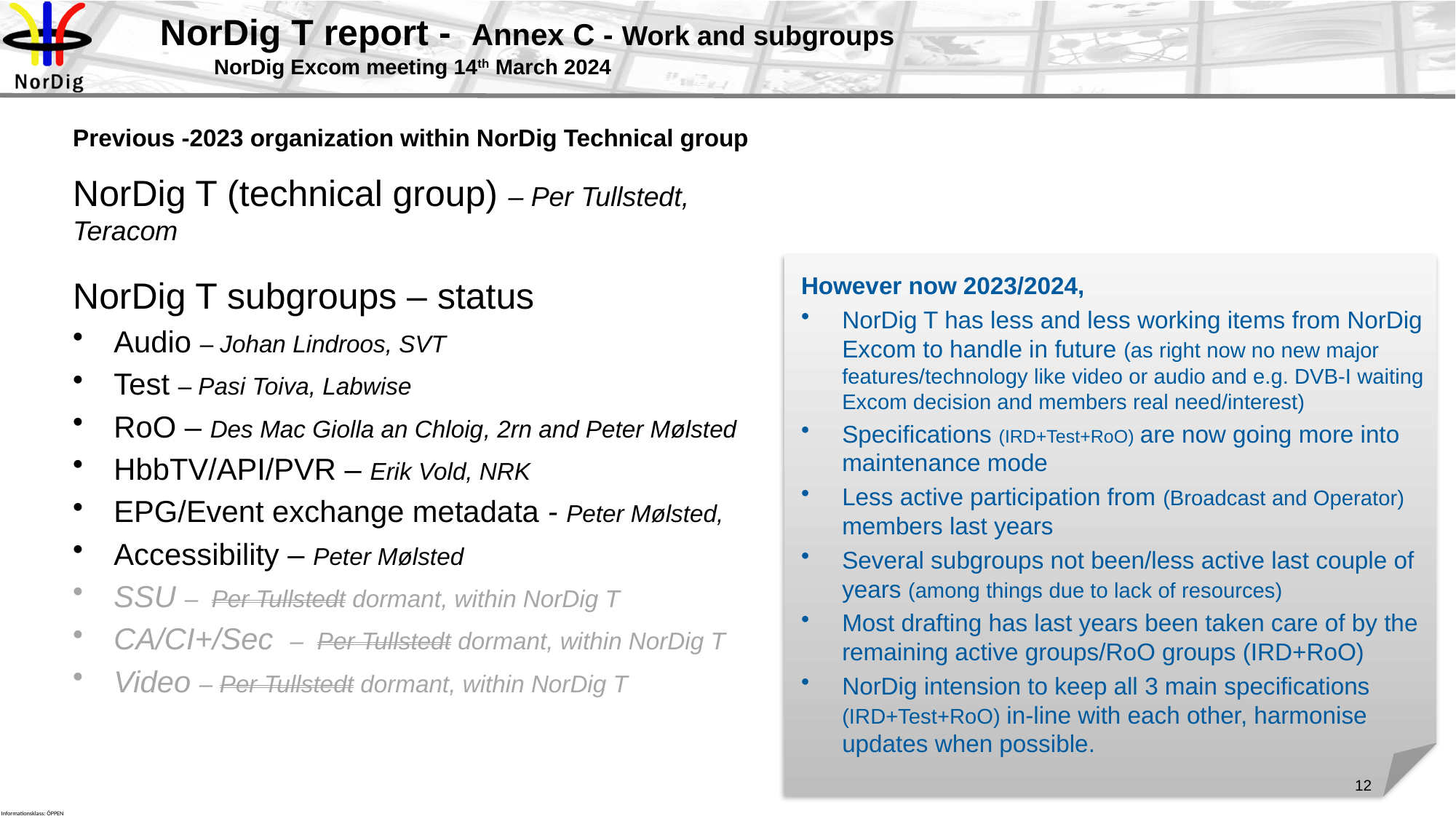

# NorDig T report -  Annex C - Work and subgroups NorDig Excom meeting 14th March 2024
Previous -2023 organization within NorDig Technical group

NorDig T (technical group) – Per Tullstedt, Teracom

NorDig T subgroups – status
Audio – Johan Lindroos, SVT
Test – Pasi Toiva, Labwise
RoO – Des Mac Giolla an Chloig, 2rn and Peter Mølsted
HbbTV/API/PVR – Erik Vold, NRK
EPG/Event exchange metadata - Peter Mølsted,
Accessibility – Peter Mølsted
SSU –  Per Tullstedt dormant, within NorDig T
CA/CI+/Sec  –  Per Tullstedt dormant, within NorDig T
Video – Per Tullstedt dormant, within NorDig T

However now 2023/2024,
NorDig T has less and less working items from NorDig Excom to handle in future (as right now no new major features/technology like video or audio and e.g. DVB-I waiting Excom decision and members real need/interest)
Specifications (IRD+Test+RoO) are now going more into maintenance mode
Less active participation from (Broadcast and Operator) members last years
Several subgroups not been/less active last couple of years (among things due to lack of resources)
Most drafting has last years been taken care of by the remaining active groups/RoO groups (IRD+RoO)
NorDig intension to keep all 3 main specifications (IRD+Test+RoO) in-line with each other, harmonise updates when possible.
12